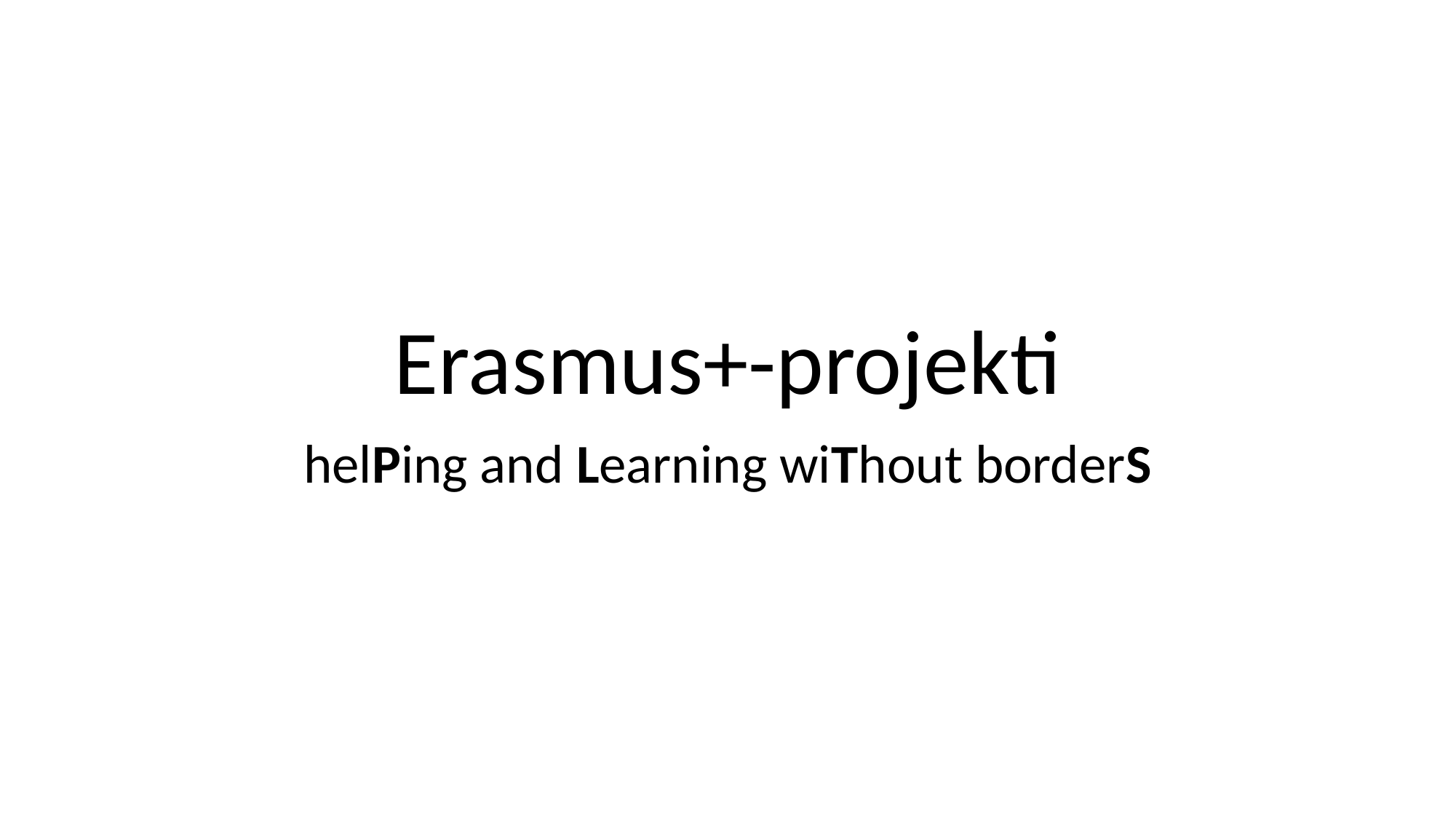

# Erasmus+-projekti
helPing and Learning wiThout borderS